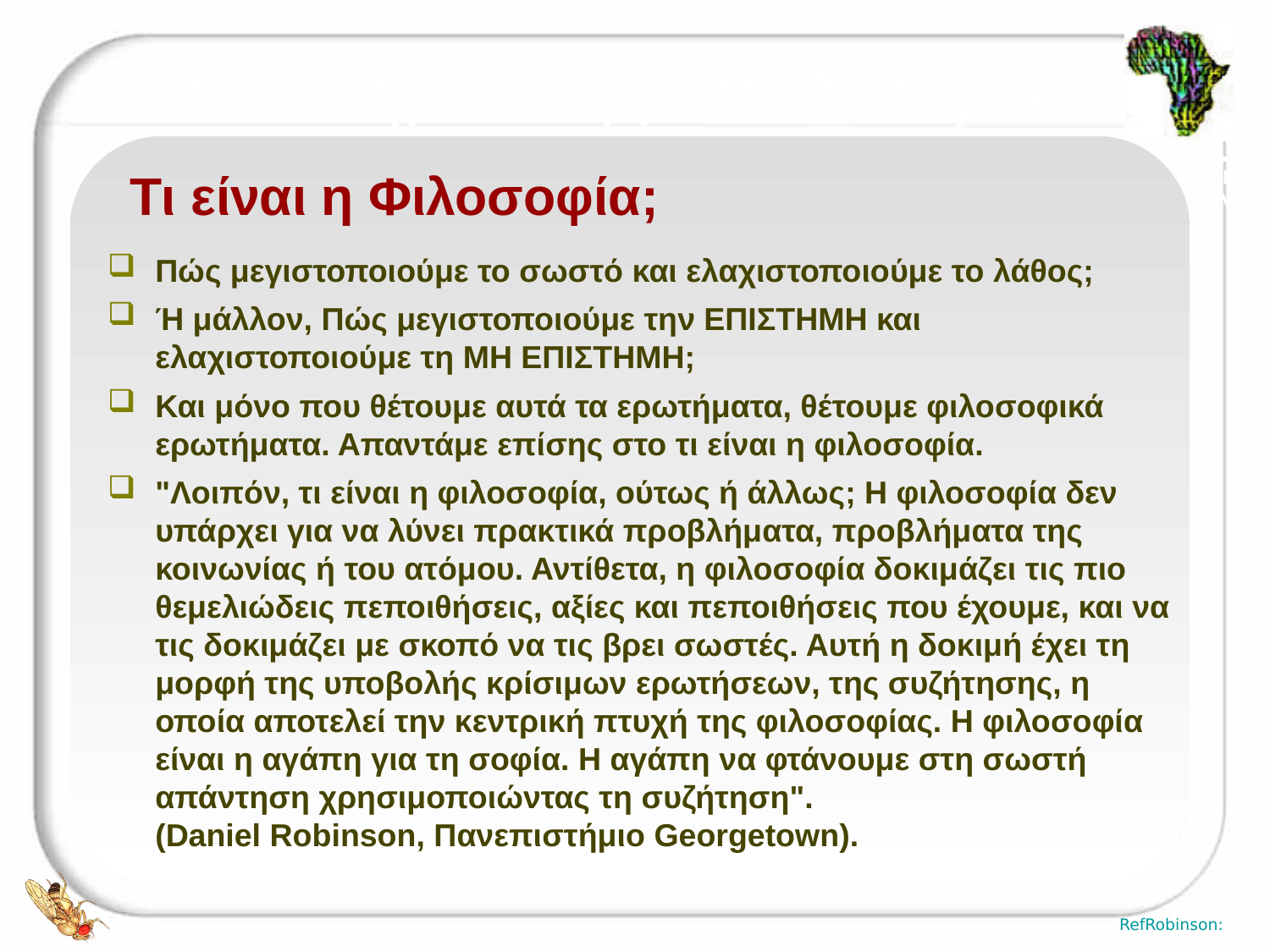

Τι είναι η Φιλοσοφία;
Πώς μεγιστοποιούμε το σωστό και ελαχιστοποιούμε το λάθος;
Ή μάλλον, Πώς μεγιστοποιούμε την ΕΠΙΣΤΗΜΗ και ελαχιστοποιούμε τη ΜΗ ΕΠΙΣΤΗΜΗ;
Και μόνο που θέτουμε αυτά τα ερωτήματα, θέτουμε φιλοσοφικά ερωτήματα. Απαντάμε επίσης στο τι είναι η φιλοσοφία.
"Λοιπόν, τι είναι η φιλοσοφία, ούτως ή άλλως; Η φιλοσοφία δεν υπάρχει για να λύνει πρακτικά προβλήματα, προβλήματα της κοινωνίας ή του ατόμου. Αντίθετα, η φιλοσοφία δοκιμάζει τις πιο θεμελιώδεις πεποιθήσεις, αξίες και πεποιθήσεις που έχουμε, και να τις δοκιμάζει με σκοπό να τις βρει σωστές. Αυτή η δοκιμή έχει τη μορφή της υποβολής κρίσιμων ερωτήσεων, της συζήτησης, η οποία αποτελεί την κεντρική πτυχή της φιλοσοφίας. Η φιλοσοφία είναι η αγάπη για τη σοφία. Η αγάπη να φτάνουμε στη σωστή απάντηση χρησιμοποιώντας τη συζήτηση".
(Daniel Robinson, Πανεπιστήμιο Georgetown).

RefRobinson: